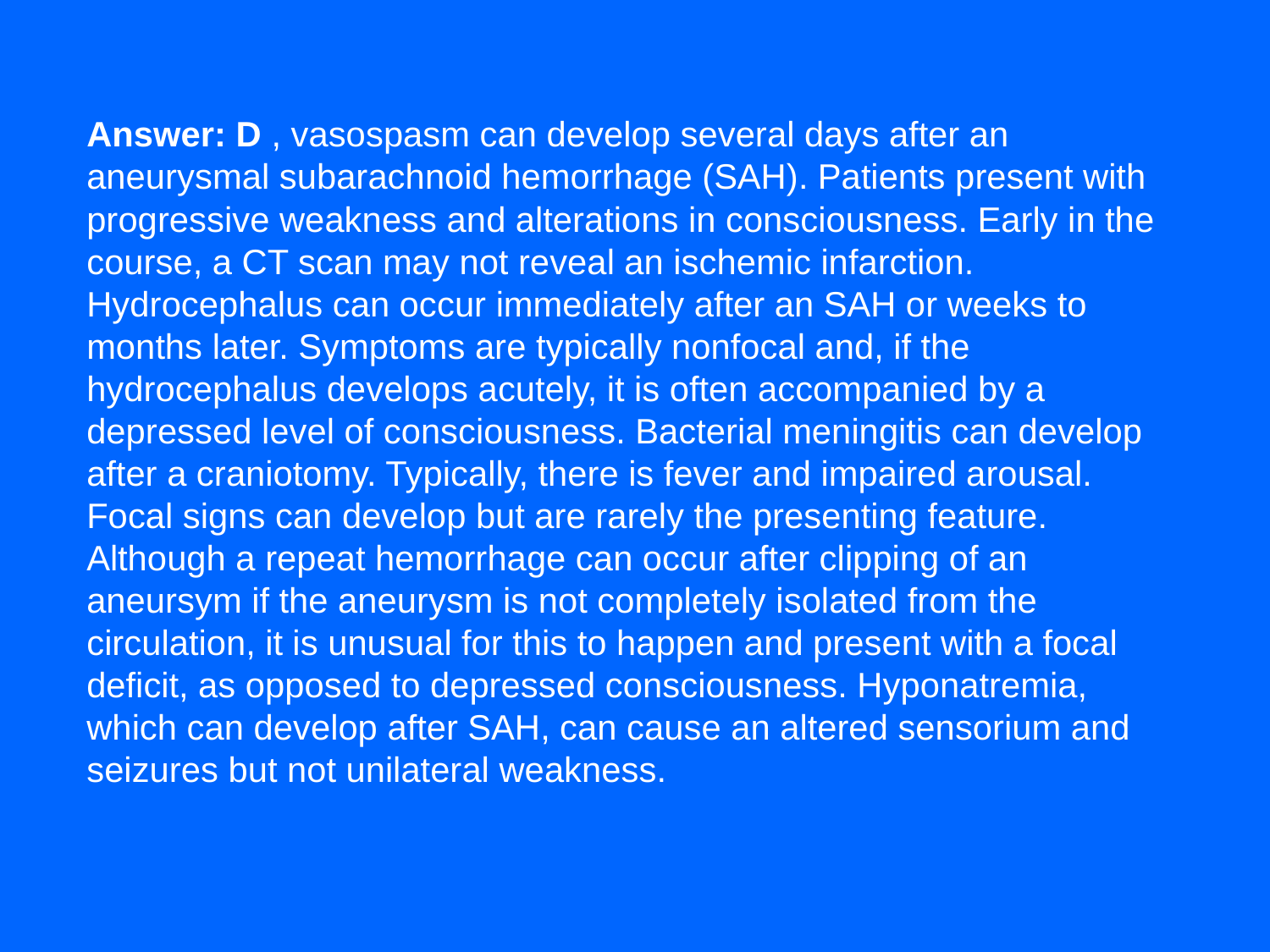

Answer: D , vasospasm can develop several days after an aneurysmal subarachnoid hemorrhage (SAH). Patients present with progressive weakness and alterations in consciousness. Early in the course, a CT scan may not reveal an ischemic infarction. Hydrocephalus can occur immediately after an SAH or weeks to months later. Symptoms are typically nonfocal and, if the hydrocephalus develops acutely, it is often accompanied by a depressed level of consciousness. Bacterial meningitis can develop after a craniotomy. Typically, there is fever and impaired arousal. Focal signs can develop but are rarely the presenting feature. Although a repeat hemorrhage can occur after clipping of an aneursym if the aneurysm is not completely isolated from the circulation, it is unusual for this to happen and present with a focal deficit, as opposed to depressed consciousness. Hyponatremia, which can develop after SAH, can cause an altered sensorium and seizures but not unilateral weakness.